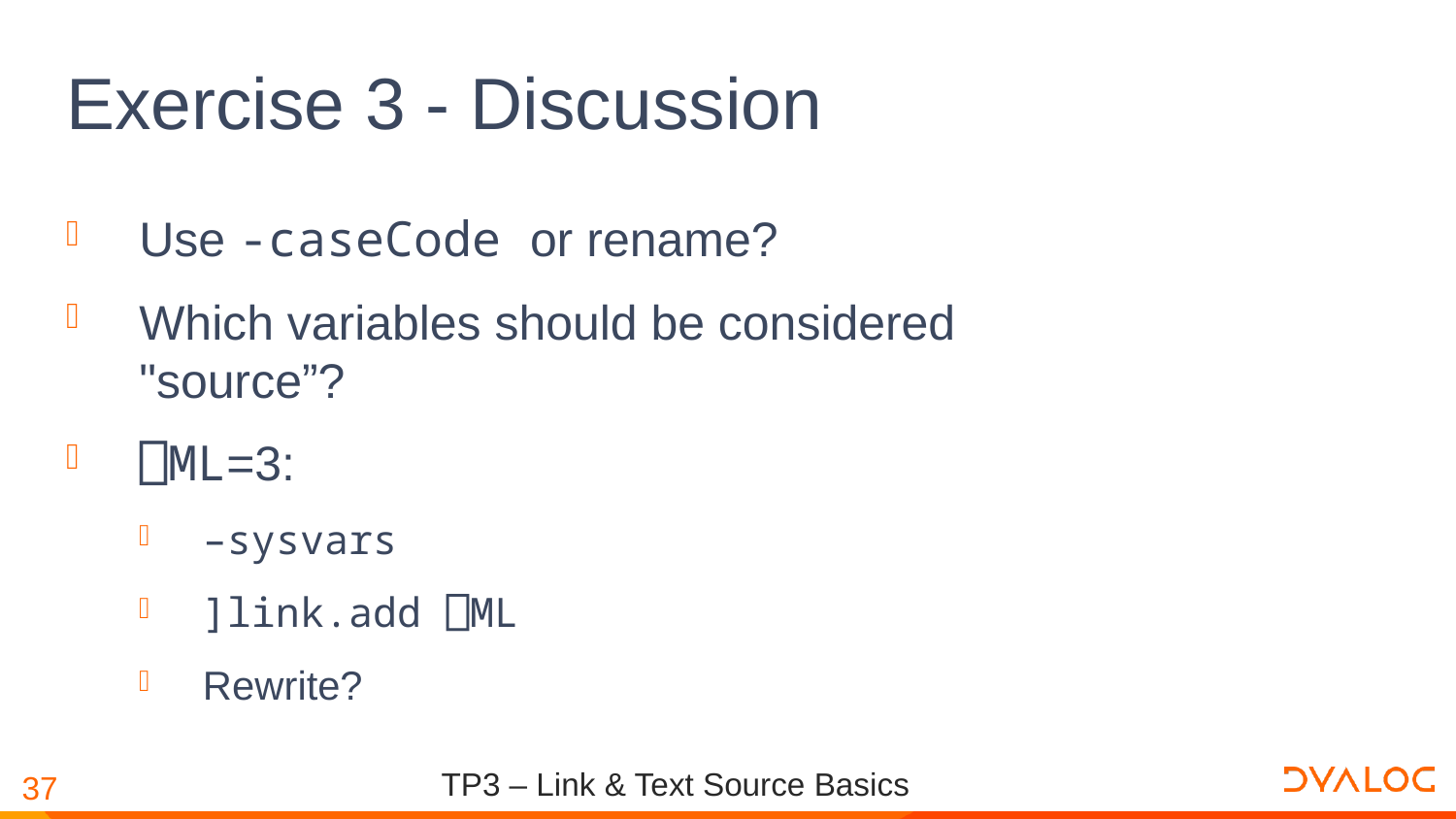

# Exercise 3 - Discussion
Use -caseCode or rename?
Which variables should be considered "source”?
⎕ML=3:
–sysvars
]link.add ⎕ML
Rewrite?